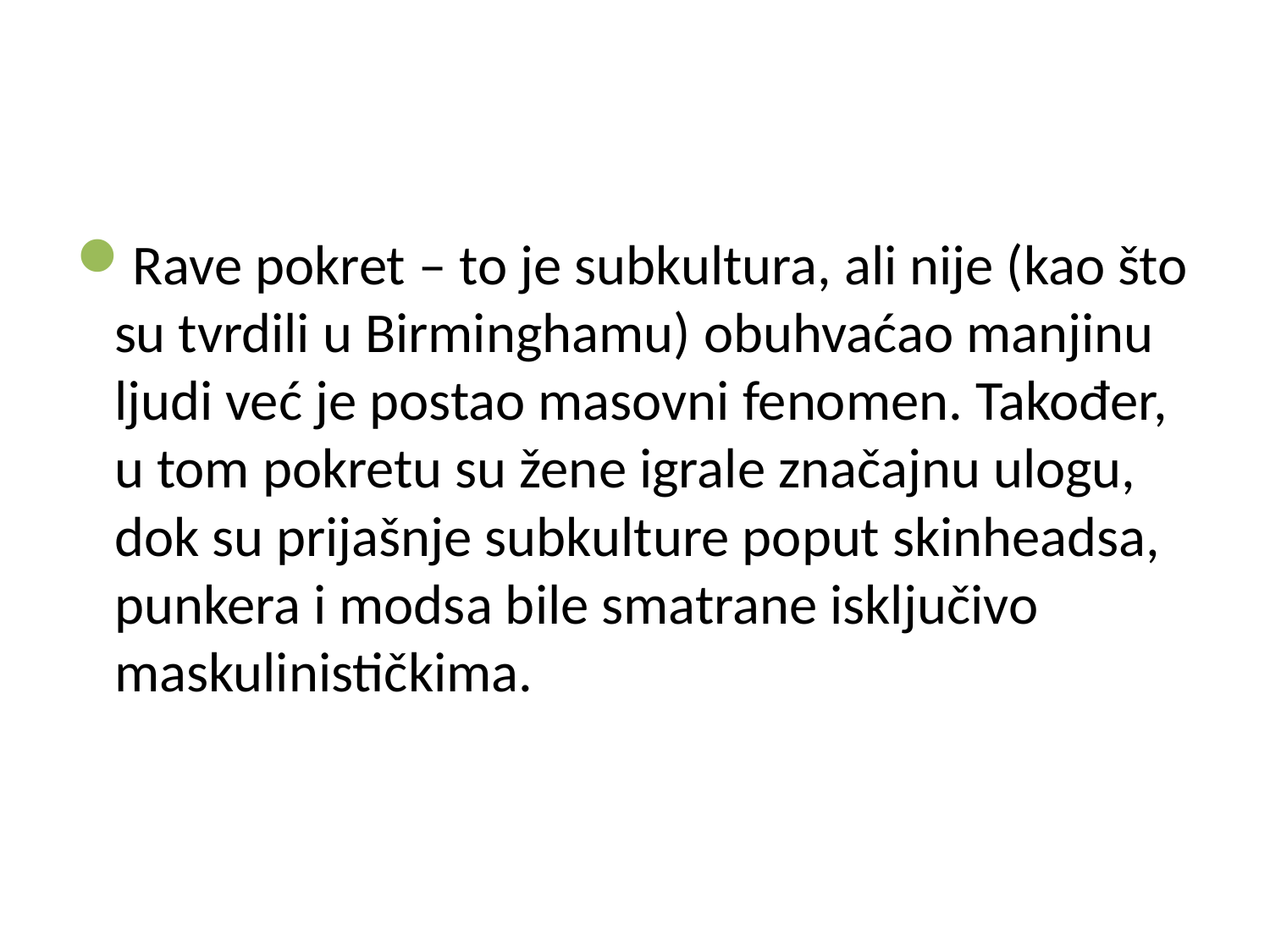

#
Rave pokret – to je subkultura, ali nije (kao što su tvrdili u Birminghamu) obuhvaćao manjinu ljudi već je postao masovni fenomen. Također, u tom pokretu su žene igrale značajnu ulogu, dok su prijašnje subkulture poput skinheadsa, punkera i modsa bile smatrane isključivo maskulinističkima.